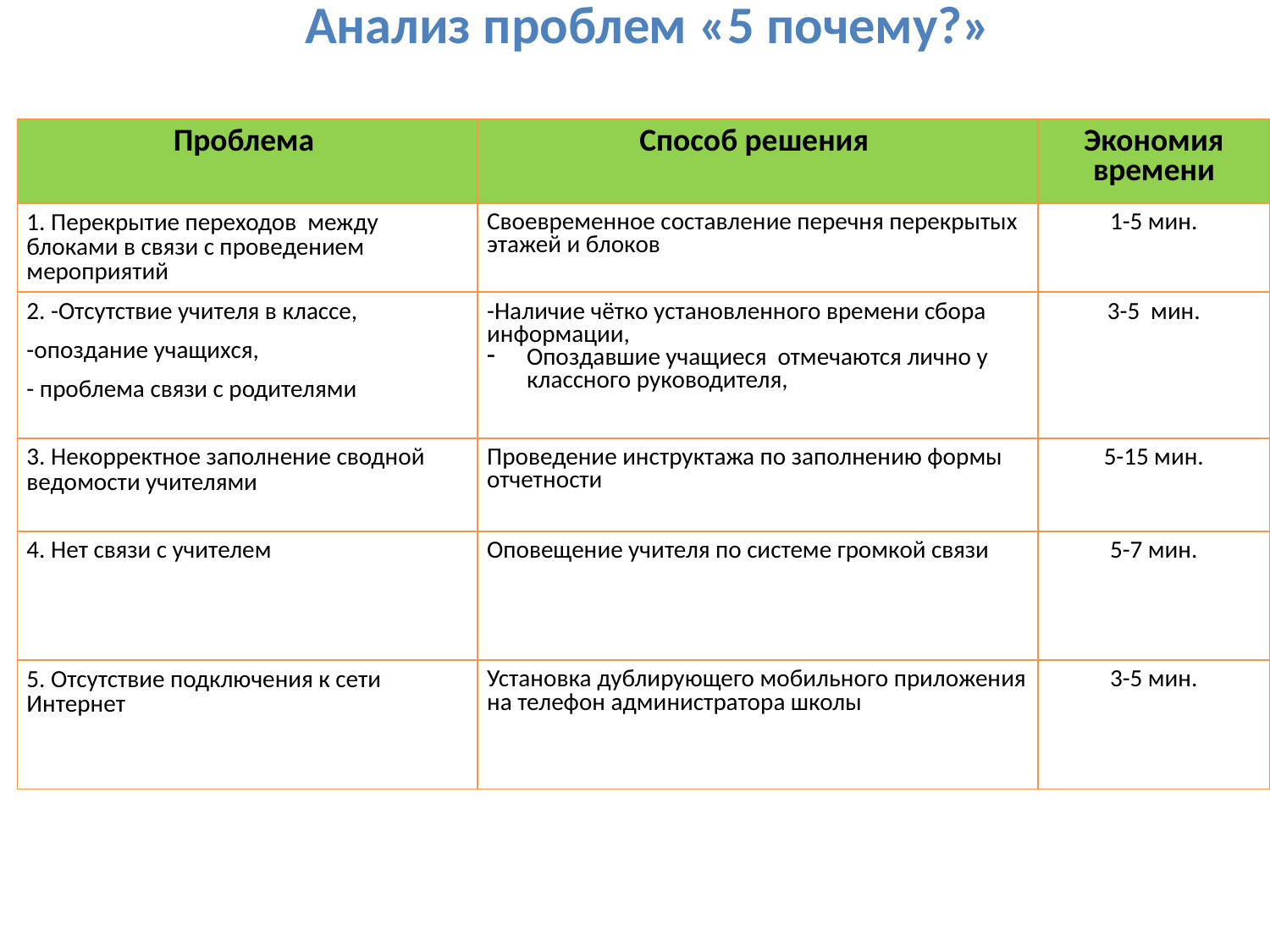

# Анализ проблем «5 почему?»
| Проблема | Способ решения | Экономия времени |
| --- | --- | --- |
| 1. Перекрытие переходов между блоками в связи с проведением мероприятий | Своевременное составление перечня перекрытых этажей и блоков | 1-5 мин. |
| 2. -Отсутствие учителя в классе, -опоздание учащихся, - проблема связи с родителями | -Наличие чётко установленного времени сбора информации, Опоздавшие учащиеся отмечаются лично у классного руководителя, | 3-5 мин. |
| 3. Некорректное заполнение сводной ведомости учителями | Проведение инструктажа по заполнению формы отчетности | 5-15 мин. |
| 4. Нет связи с учителем | Оповещение учителя по системе громкой связи | 5-7 мин. |
| 5. Отсутствие подключения к сети Интернет | Установка дублирующего мобильного приложения на телефон администратора школы | 3-5 мин. |